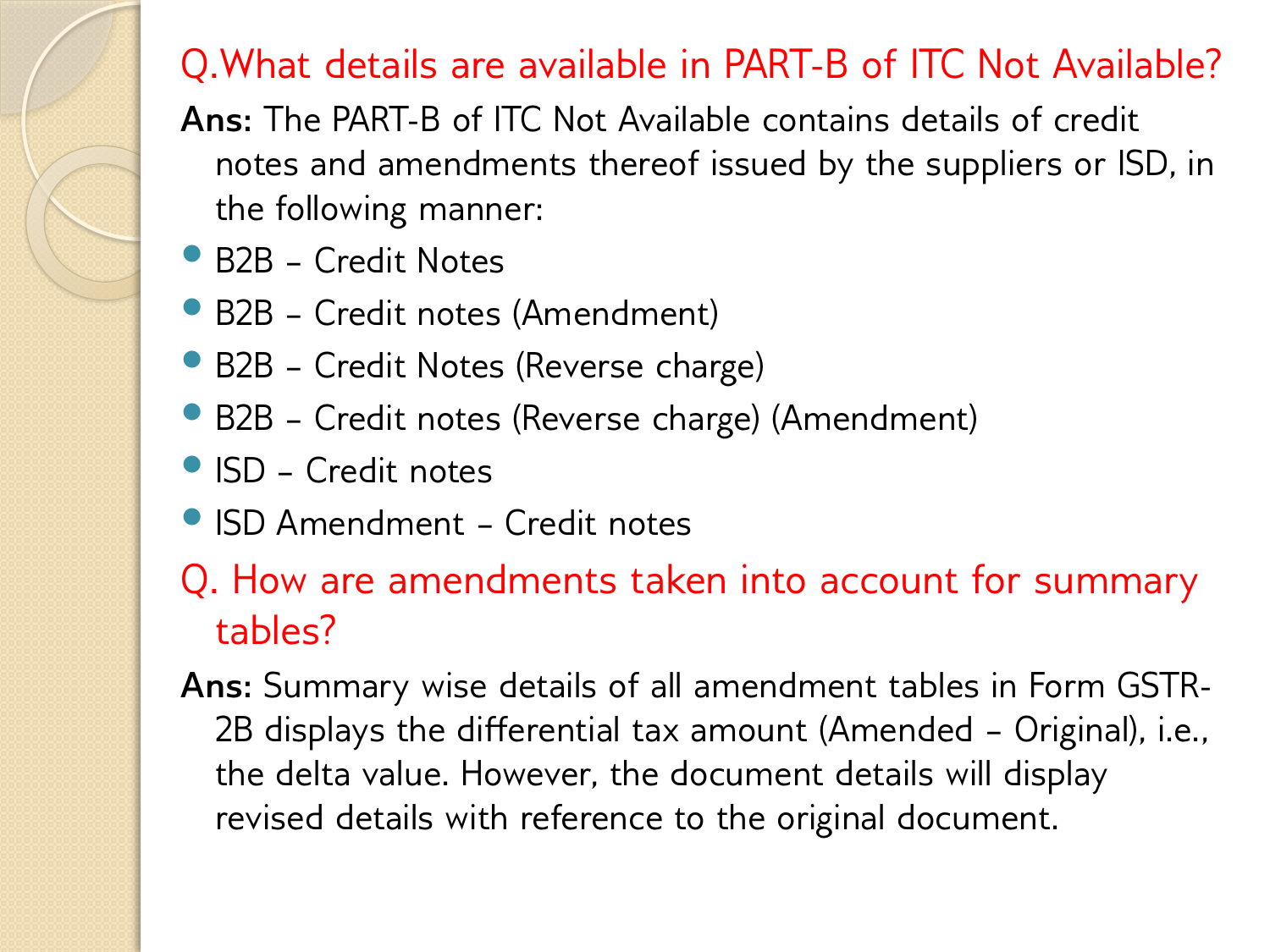

Q.What details are available in PART-B of ITC Not Available?
Ans: The PART-B of ITC Not Available contains details of credit notes and amendments thereof issued by the suppliers or ISD, in the following manner:
B2B – Credit Notes
B2B – Credit notes (Amendment)
B2B – Credit Notes (Reverse charge)
B2B – Credit notes (Reverse charge) (Amendment)
ISD – Credit notes
ISD Amendment – Credit notes
Q. How are amendments taken into account for summary tables?
Ans: Summary wise details of all amendment tables in Form GSTR-2B displays the differential tax amount (Amended – Original), i.e., the delta value. However, the document details will display revised details with reference to the original document.